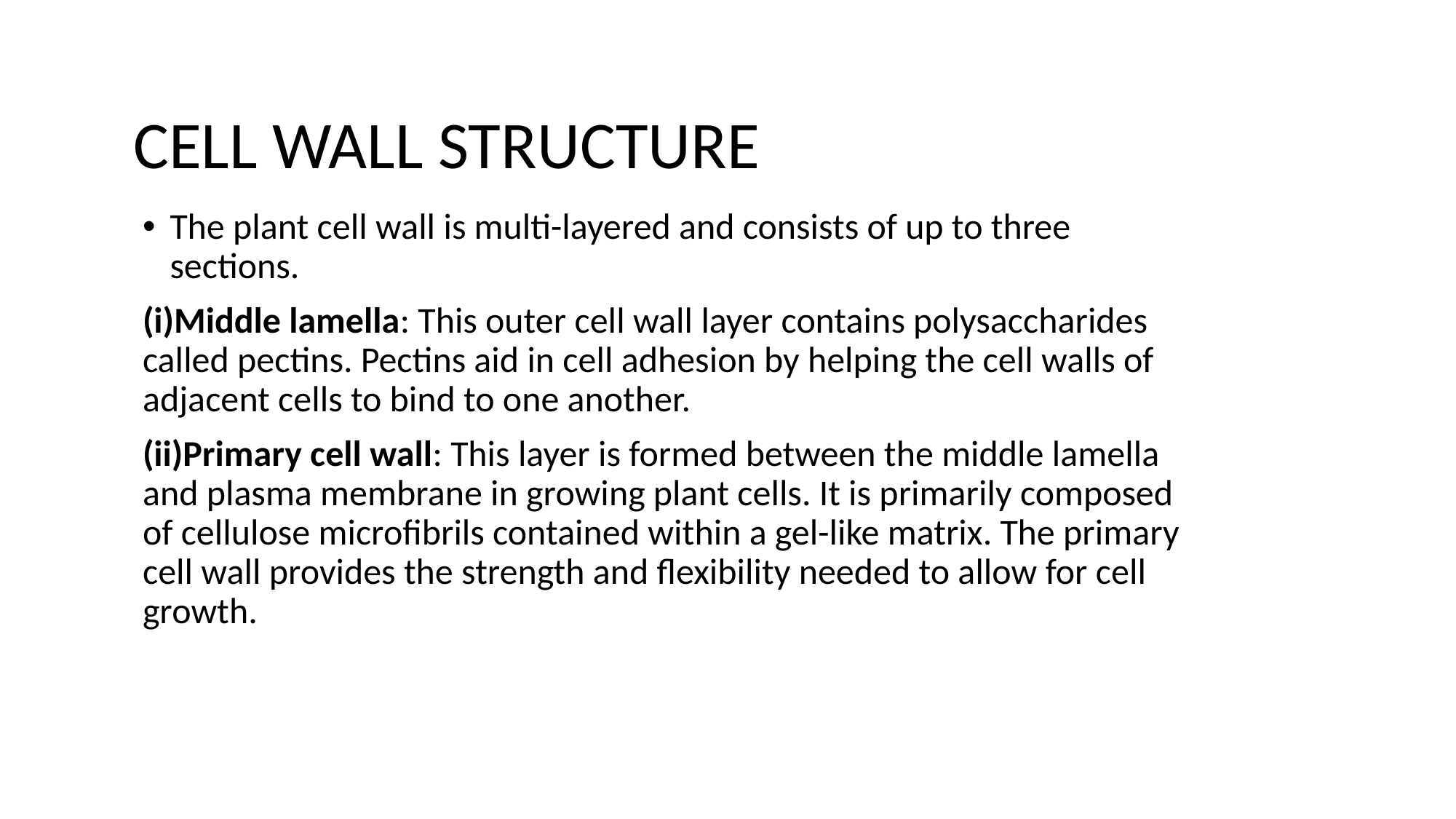

# CELL WALL STRUCTURE
The plant cell wall is multi-layered and consists of up to three sections.
(i)Middle lamella: This outer cell wall layer contains polysaccharides called pectins. Pectins aid in cell adhesion by helping the cell walls of adjacent cells to bind to one another.
(ii)Primary cell wall: This layer is formed between the middle lamella and plasma membrane in growing plant cells. It is primarily composed of cellulose microfibrils contained within a gel-like matrix. The primary cell wall provides the strength and flexibility needed to allow for cell growth.